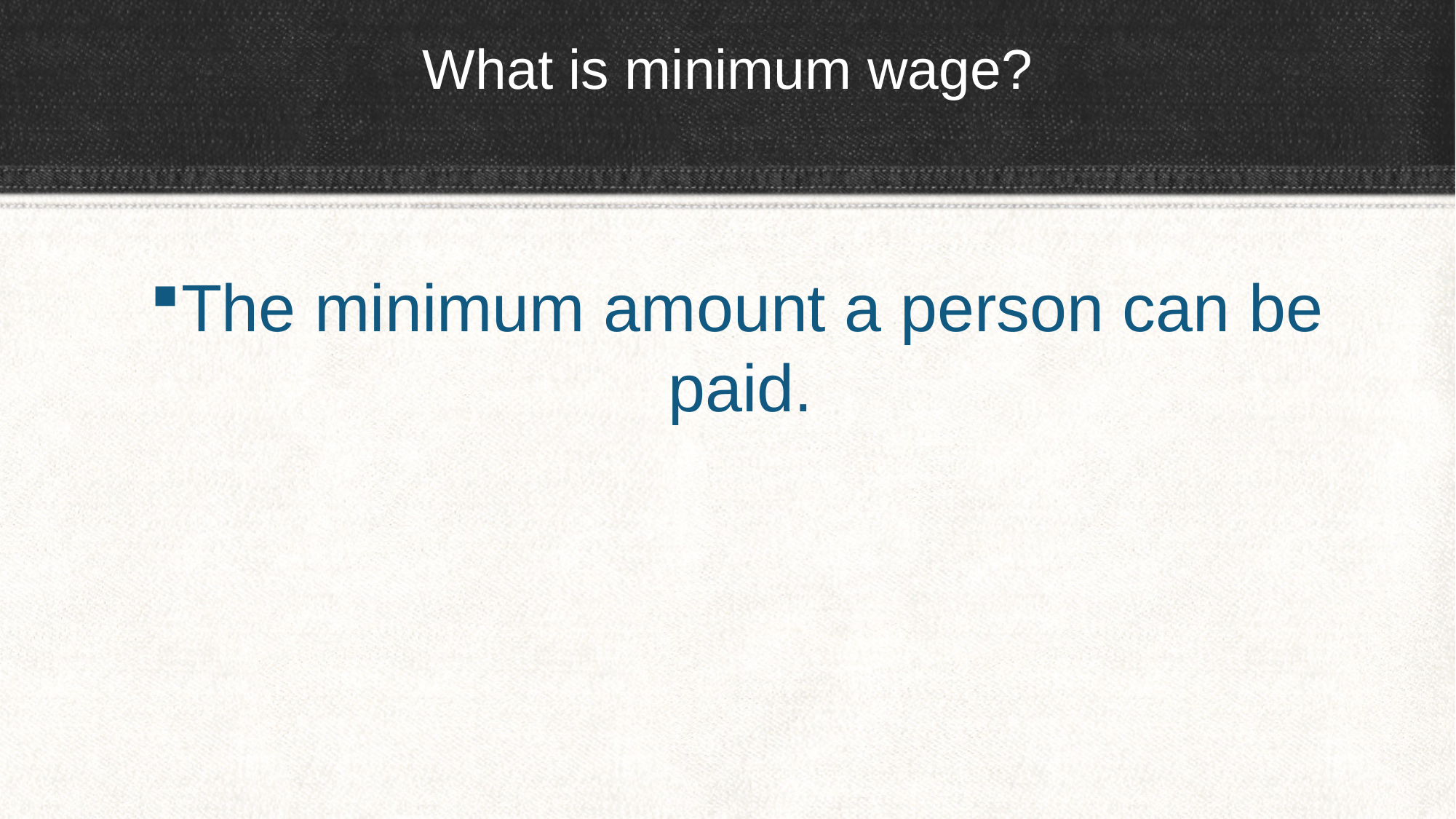

# What is minimum wage?
The minimum amount a person can be paid.